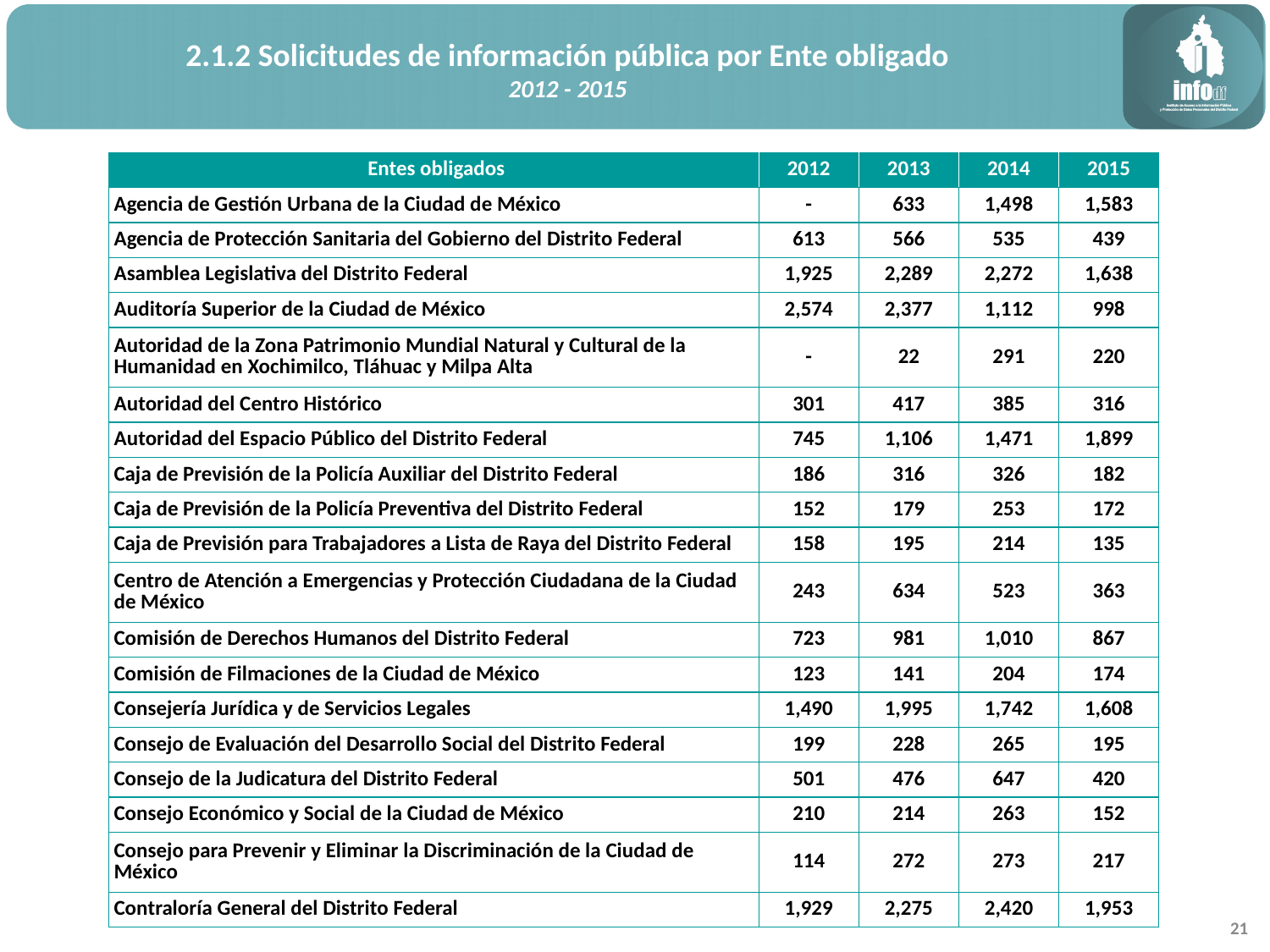

2.1.2 Solicitudes de información pública por Ente obligado
2012 - 2015
| Entes obligados | 2012 | 2013 | 2014 | 2015 |
| --- | --- | --- | --- | --- |
| Agencia de Gestión Urbana de la Ciudad de México | - | 633 | 1,498 | 1,583 |
| Agencia de Protección Sanitaria del Gobierno del Distrito Federal | 613 | 566 | 535 | 439 |
| Asamblea Legislativa del Distrito Federal | 1,925 | 2,289 | 2,272 | 1,638 |
| Auditoría Superior de la Ciudad de México | 2,574 | 2,377 | 1,112 | 998 |
| Autoridad de la Zona Patrimonio Mundial Natural y Cultural de la Humanidad en Xochimilco, Tláhuac y Milpa Alta | - | 22 | 291 | 220 |
| Autoridad del Centro Histórico | 301 | 417 | 385 | 316 |
| Autoridad del Espacio Público del Distrito Federal | 745 | 1,106 | 1,471 | 1,899 |
| Caja de Previsión de la Policía Auxiliar del Distrito Federal | 186 | 316 | 326 | 182 |
| Caja de Previsión de la Policía Preventiva del Distrito Federal | 152 | 179 | 253 | 172 |
| Caja de Previsión para Trabajadores a Lista de Raya del Distrito Federal | 158 | 195 | 214 | 135 |
| Centro de Atención a Emergencias y Protección Ciudadana de la Ciudad de México | 243 | 634 | 523 | 363 |
| Comisión de Derechos Humanos del Distrito Federal | 723 | 981 | 1,010 | 867 |
| Comisión de Filmaciones de la Ciudad de México | 123 | 141 | 204 | 174 |
| Consejería Jurídica y de Servicios Legales | 1,490 | 1,995 | 1,742 | 1,608 |
| Consejo de Evaluación del Desarrollo Social del Distrito Federal | 199 | 228 | 265 | 195 |
| Consejo de la Judicatura del Distrito Federal | 501 | 476 | 647 | 420 |
| Consejo Económico y Social de la Ciudad de México | 210 | 214 | 263 | 152 |
| Consejo para Prevenir y Eliminar la Discriminación de la Ciudad de México | 114 | 272 | 273 | 217 |
| Contraloría General del Distrito Federal | 1,929 | 2,275 | 2,420 | 1,953 |
21